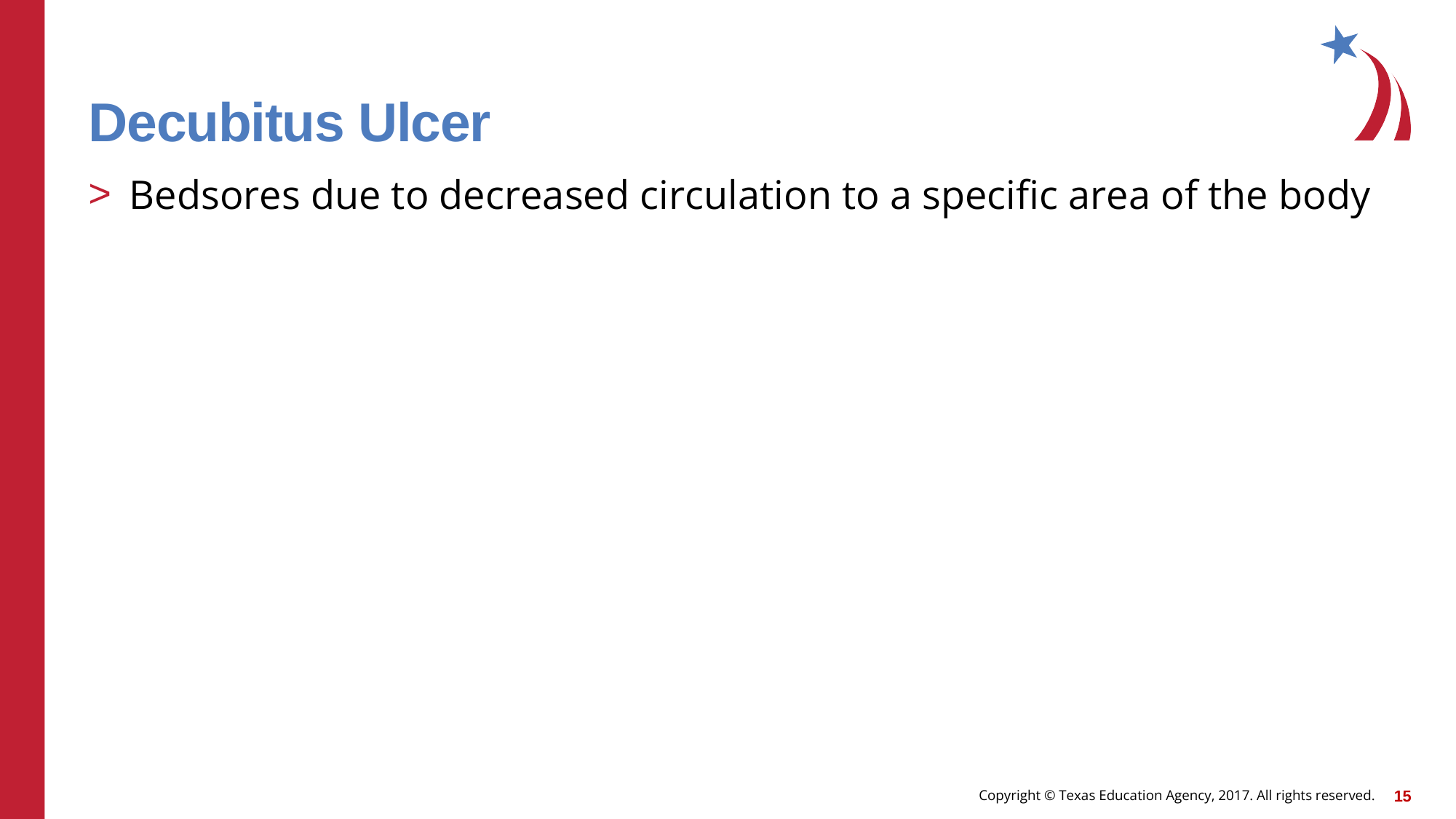

# Decubitus Ulcer
Bedsores due to decreased circulation to a specific area of the body